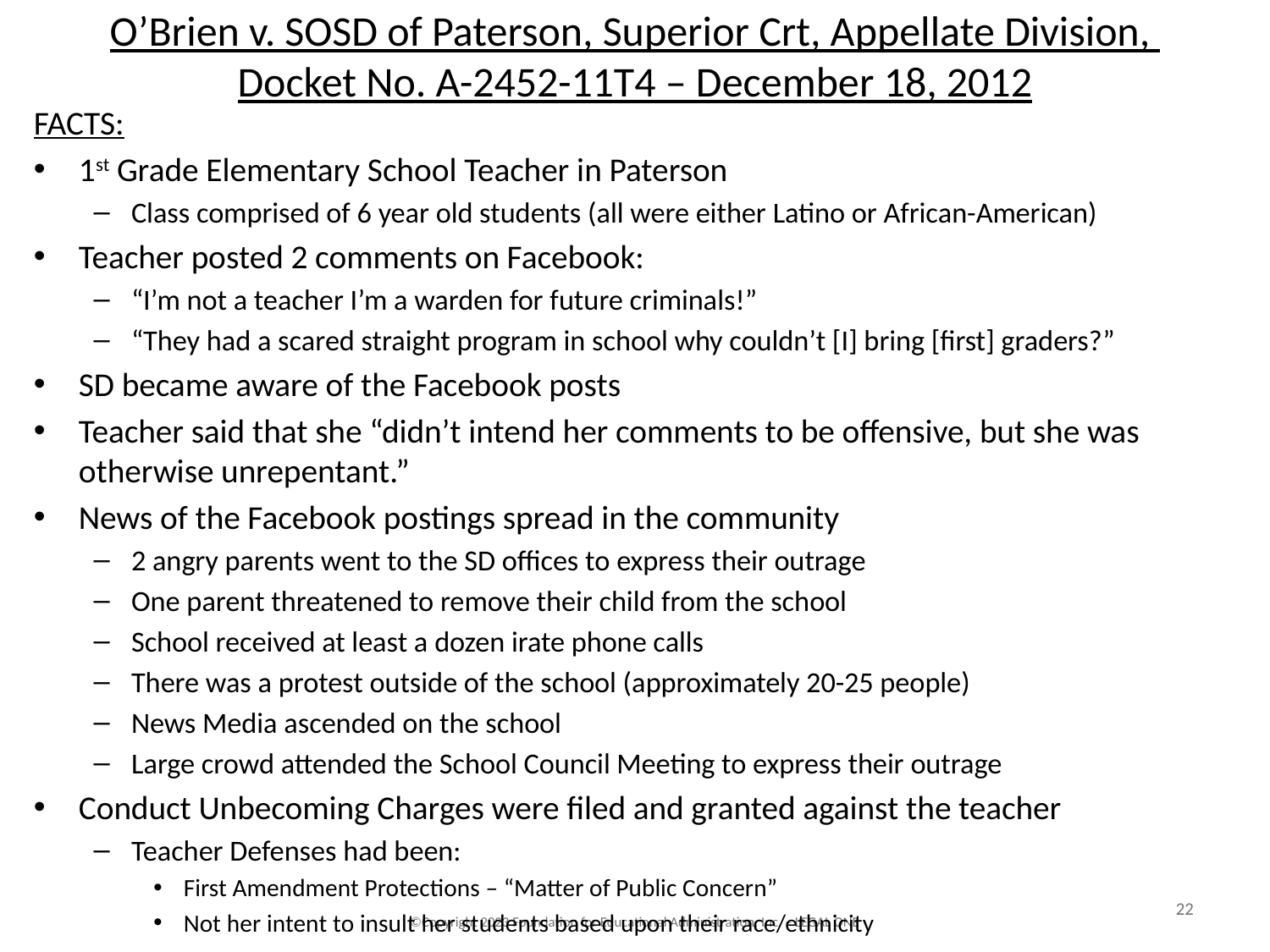

# O’Brien v. SOSD of Paterson, Superior Crt, Appellate Division, Docket No. A-2452-11T4 – December 18, 2012
FACTS:
1st Grade Elementary School Teacher in Paterson
Class comprised of 6 year old students (all were either Latino or African-American)
Teacher posted 2 comments on Facebook:
“I’m not a teacher I’m a warden for future criminals!”
“They had a scared straight program in school why couldn’t [I] bring [first] graders?”
SD became aware of the Facebook posts
Teacher said that she “didn’t intend her comments to be offensive, but she was otherwise unrepentant.”
News of the Facebook postings spread in the community
2 angry parents went to the SD offices to express their outrage
One parent threatened to remove their child from the school
School received at least a dozen irate phone calls
There was a protest outside of the school (approximately 20-25 people)
News Media ascended on the school
Large crowd attended the School Council Meeting to express their outrage
Conduct Unbecoming Charges were filed and granted against the teacher
Teacher Defenses had been:
First Amendment Protections – “Matter of Public Concern”
Not her intent to insult her students based upon their race/ethnicity
22